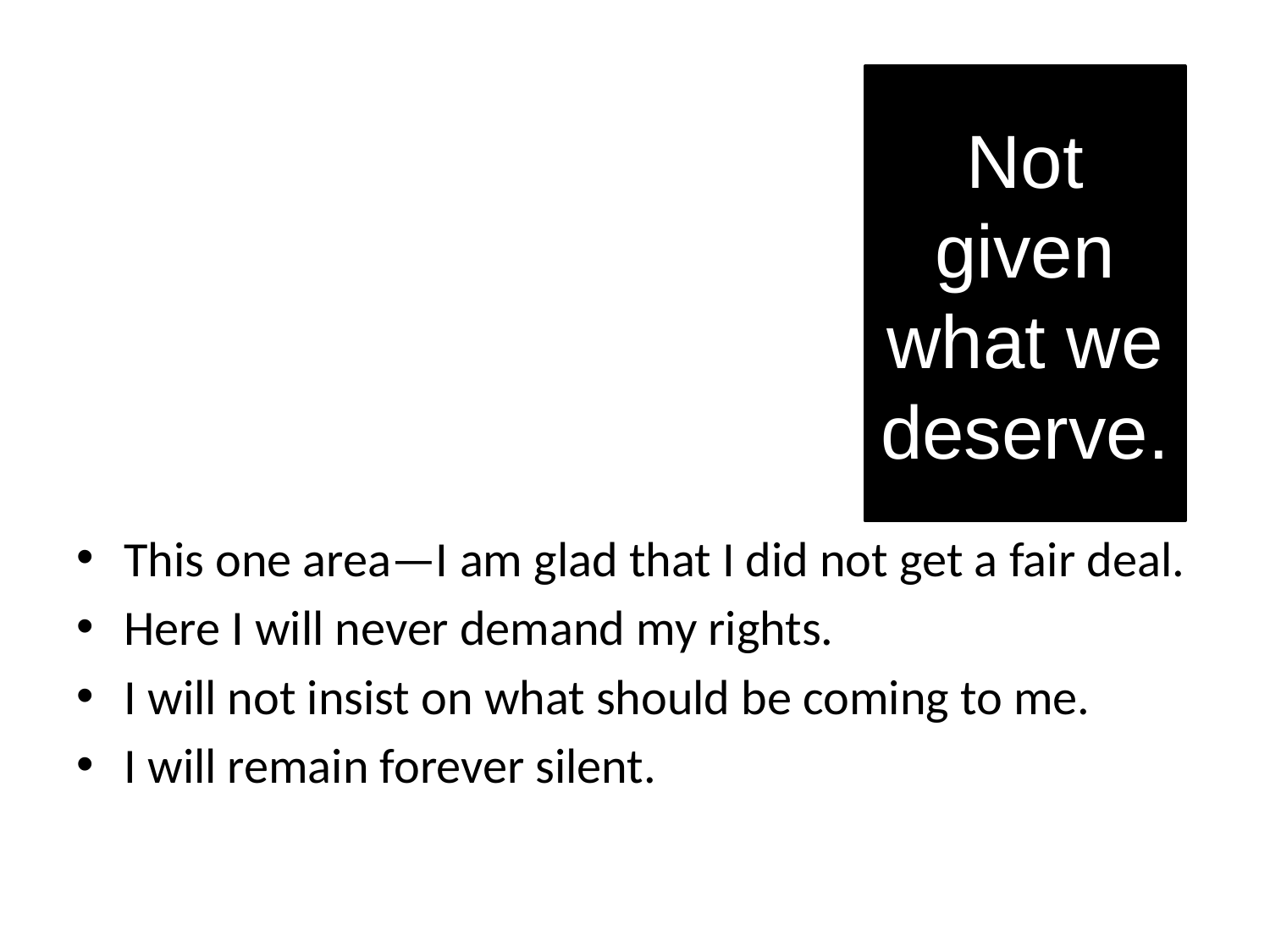

# Not given what we deserve.
This one area—I am glad that I did not get a fair deal.
Here I will never demand my rights.
I will not insist on what should be coming to me.
I will remain forever silent.
I will simply be thankful that I got ‘short-changed.’